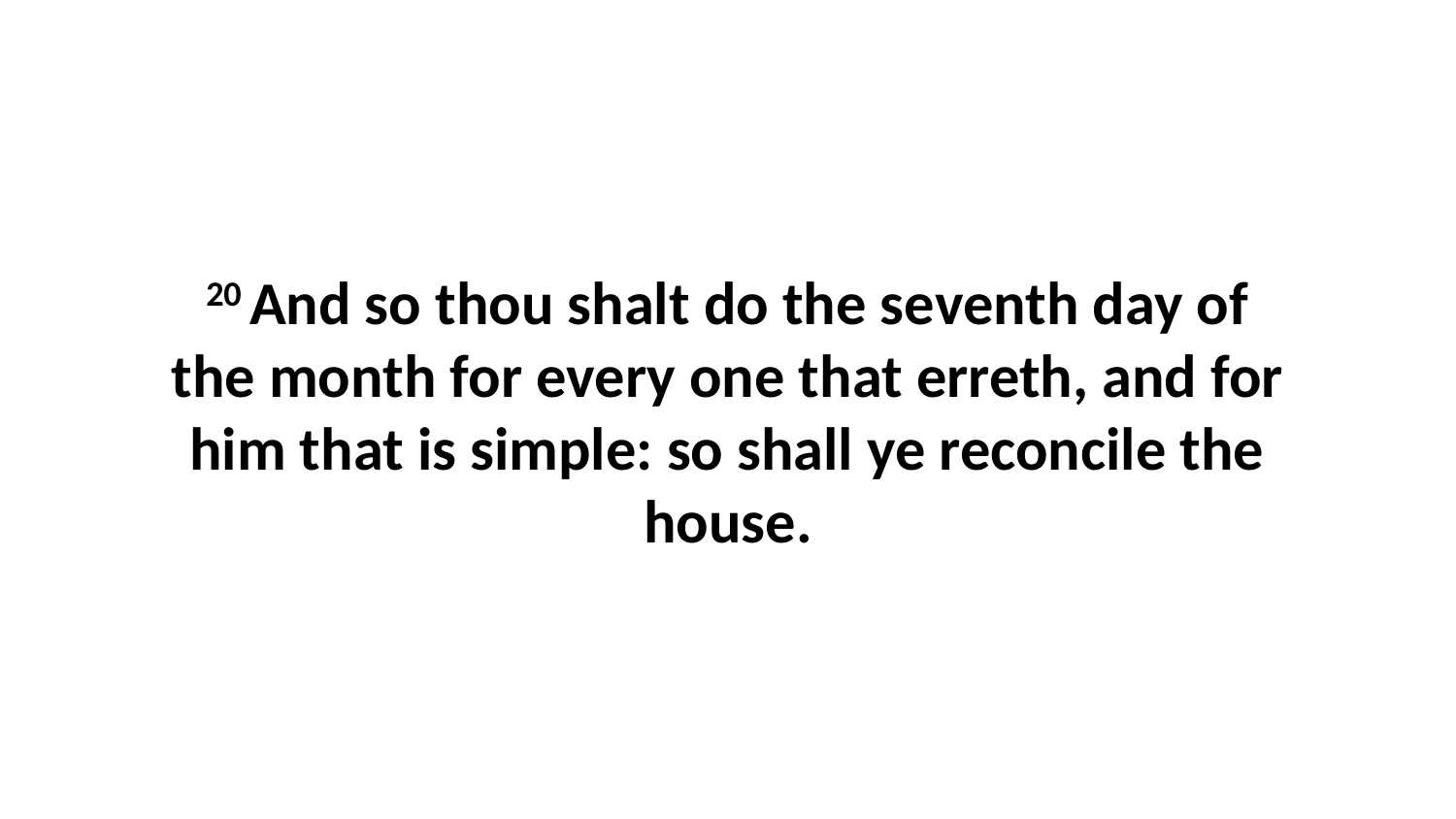

20 And so thou shalt do the seventh day of the month for every one that erreth, and for him that is simple: so shall ye reconcile the house.